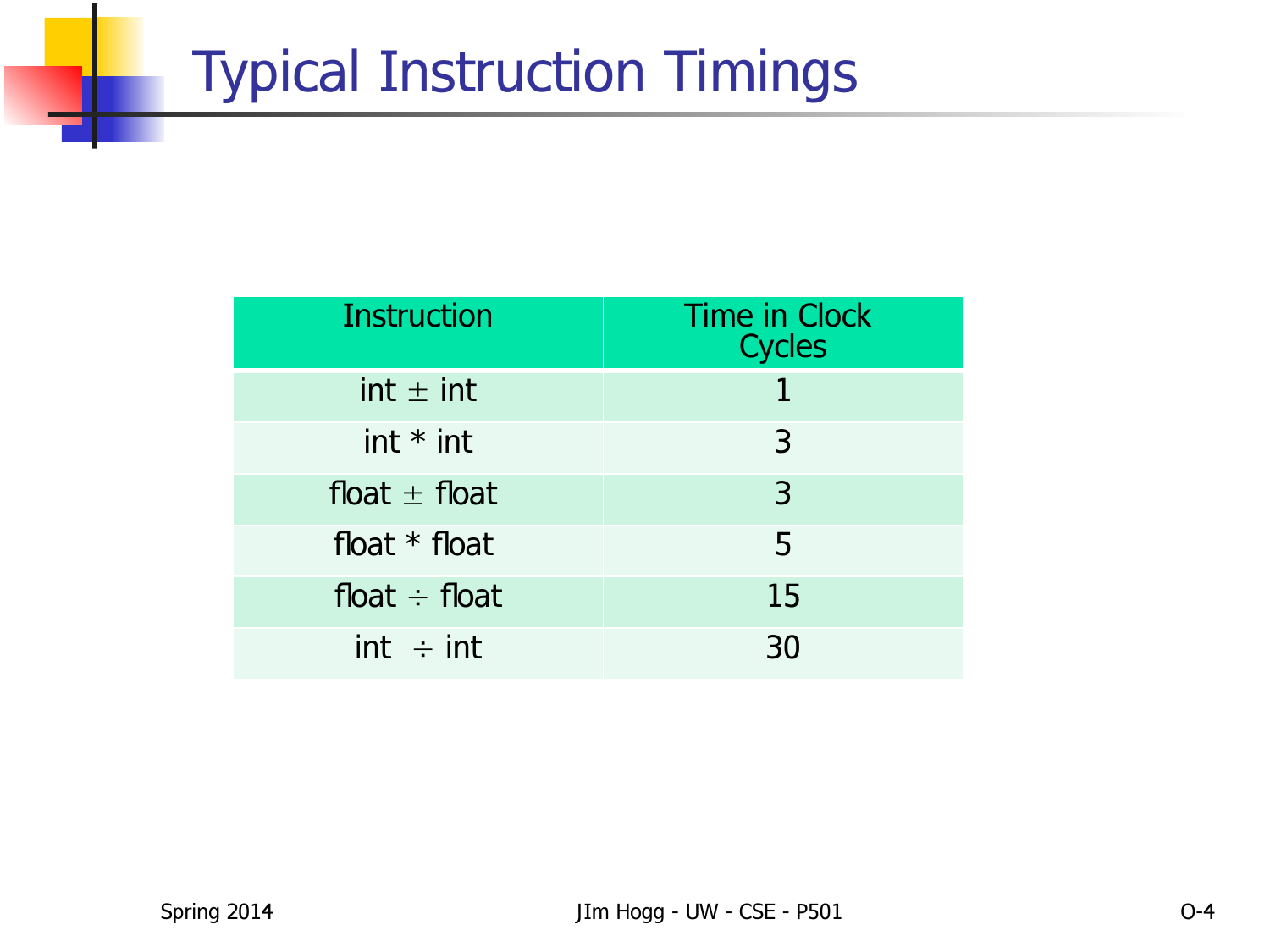

# Typical Instruction Timings
| Instruction | Time in Clock Cycles |
| --- | --- |
| int ± int | 1 |
| int \* int | 3 |
| float ± float | 3 |
| float \* float | 5 |
| float ÷ float | 15 |
| int ÷ int | 30 |
Spring 2014
JIm Hogg - UW - CSE - P501
O-4